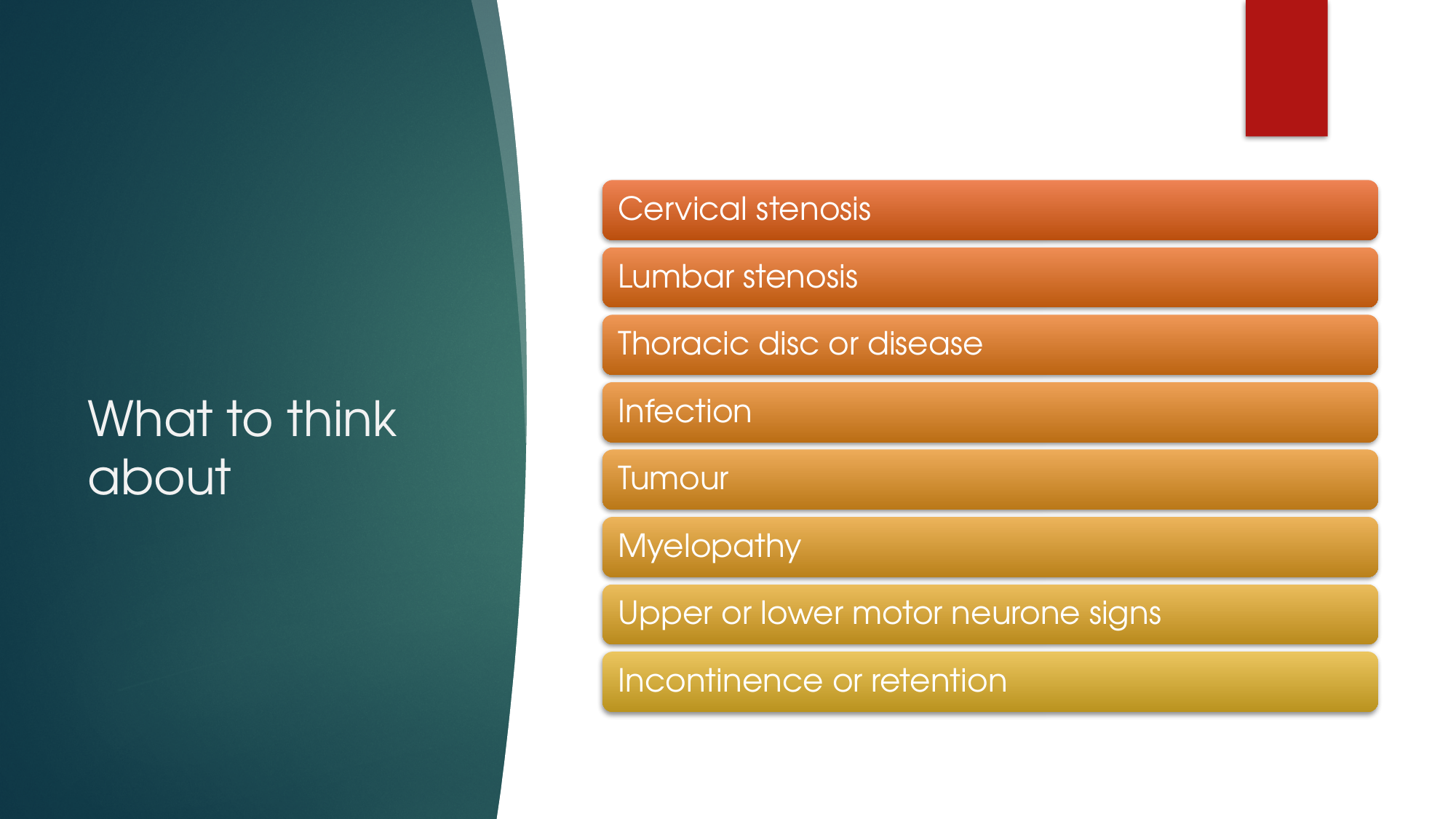

# What to think about
Cervical stenosis
Lumbar stenosis
Thoracic disc or disease
Infection
Tumour
Myelopathy
Upper or lower motor neurone signs
Incontinence or retention